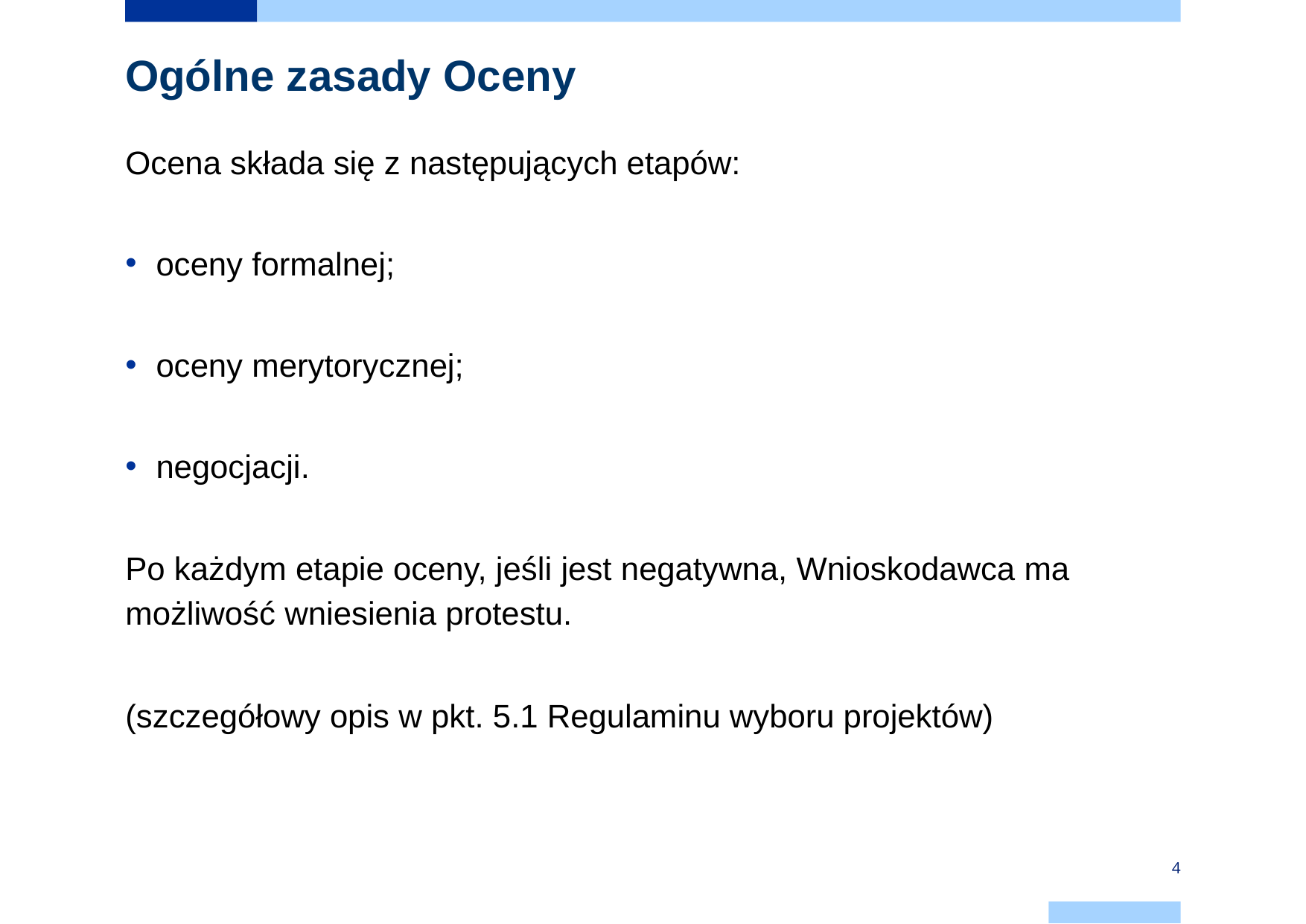

# Ogólne zasady Oceny
Ocena składa się z następujących etapów:

oceny formalnej;

oceny merytorycznej;

negocjacji.

Po każdym etapie oceny, jeśli jest negatywna, Wnioskodawca ma możliwość wniesienia protestu.
(szczegółowy opis w pkt. 5.1 Regulaminu wyboru projektów)

4